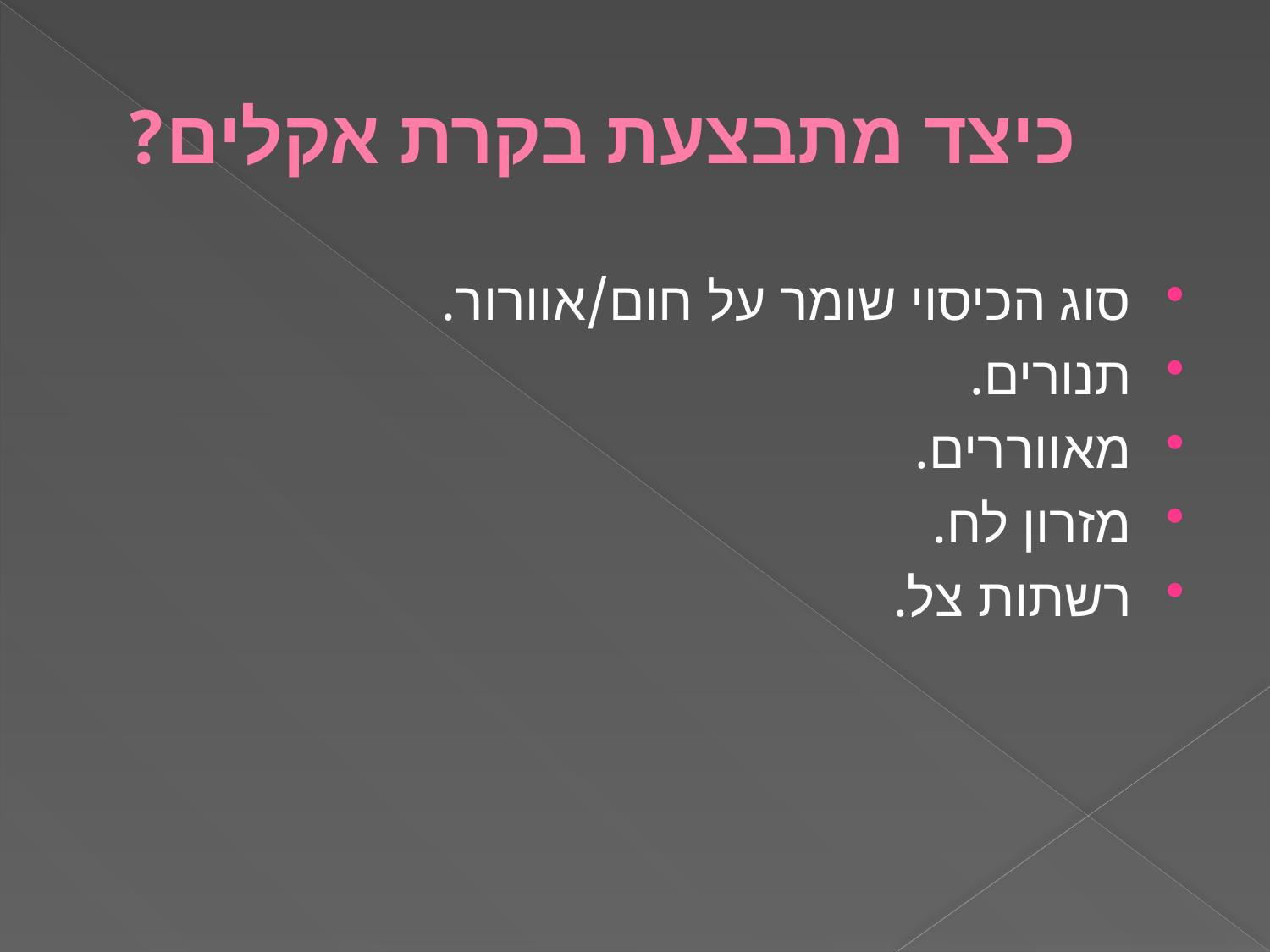

# כיצד מתבצעת בקרת אקלים?
סוג הכיסוי שומר על חום/אוורור.
תנורים.
מאווררים.
מזרון לח.
רשתות צל.